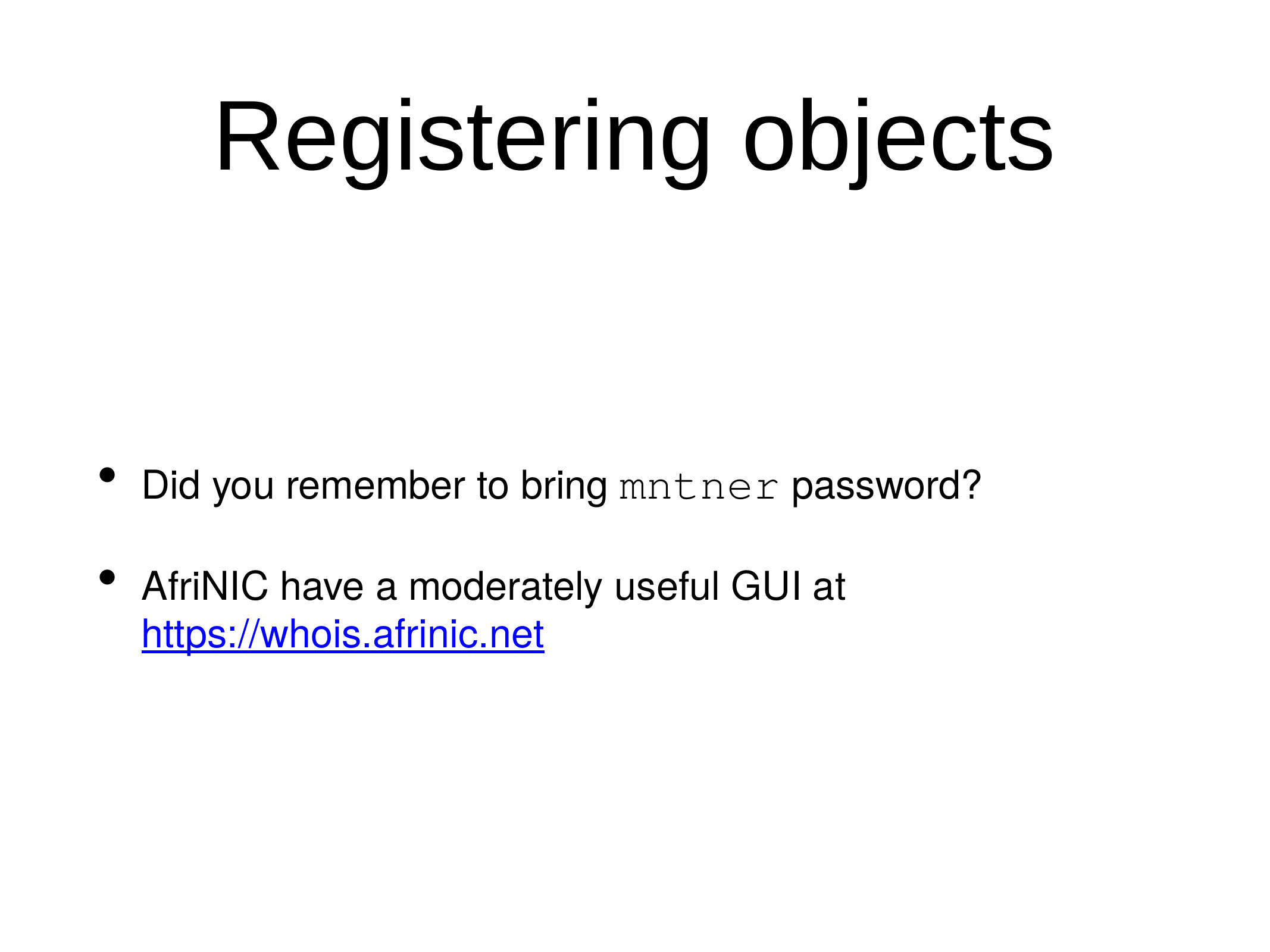

# Registering objects
Did you remember to bring mntner password?
AfriNIC have a moderately useful GUI at                   https://whois.afrinic.net